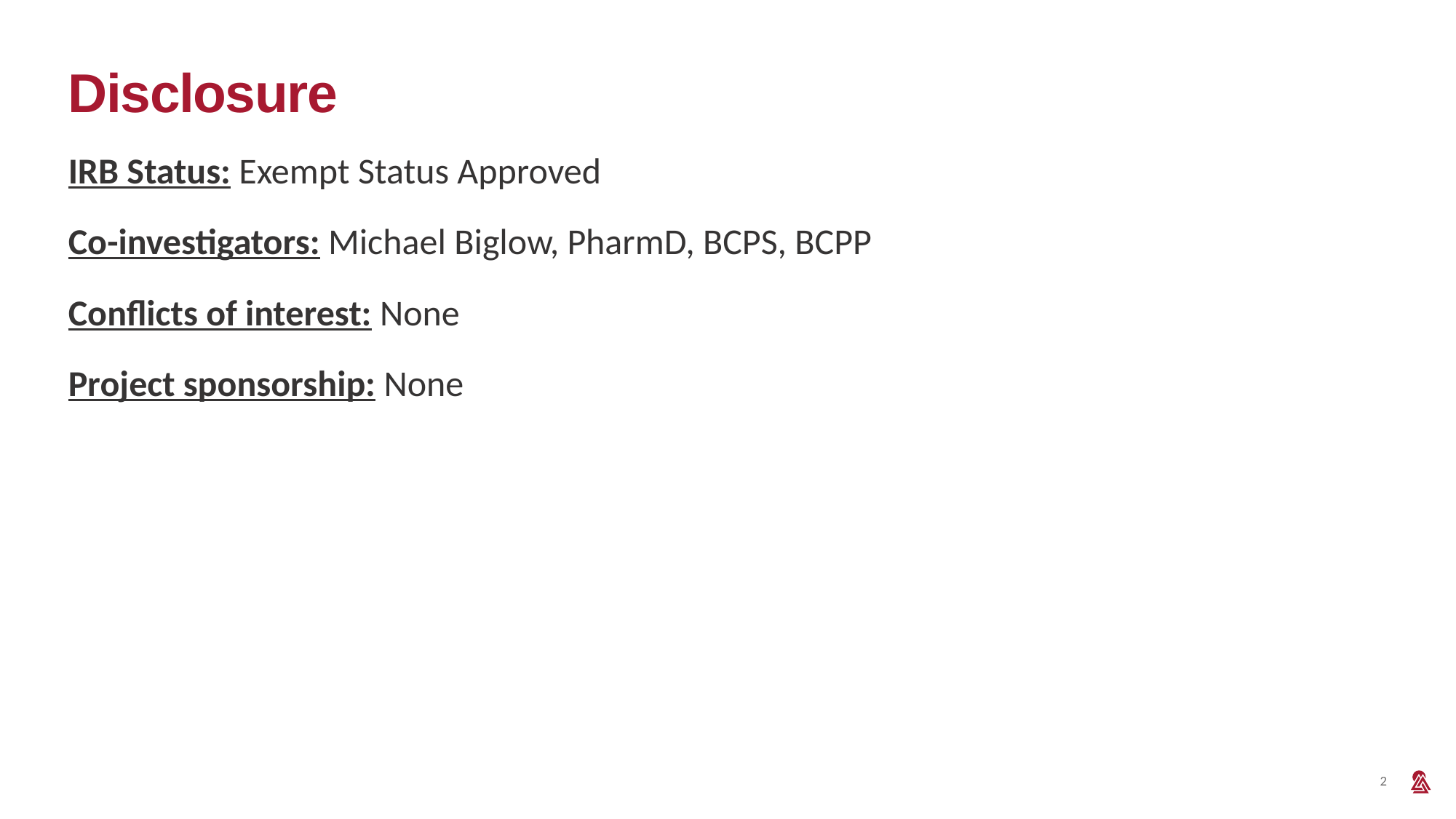

# Disclosure
IRB Status: Exempt Status Approved
Co-investigators: Michael Biglow, PharmD, BCPS, BCPP
Conflicts of interest: None
Project sponsorship: None
2